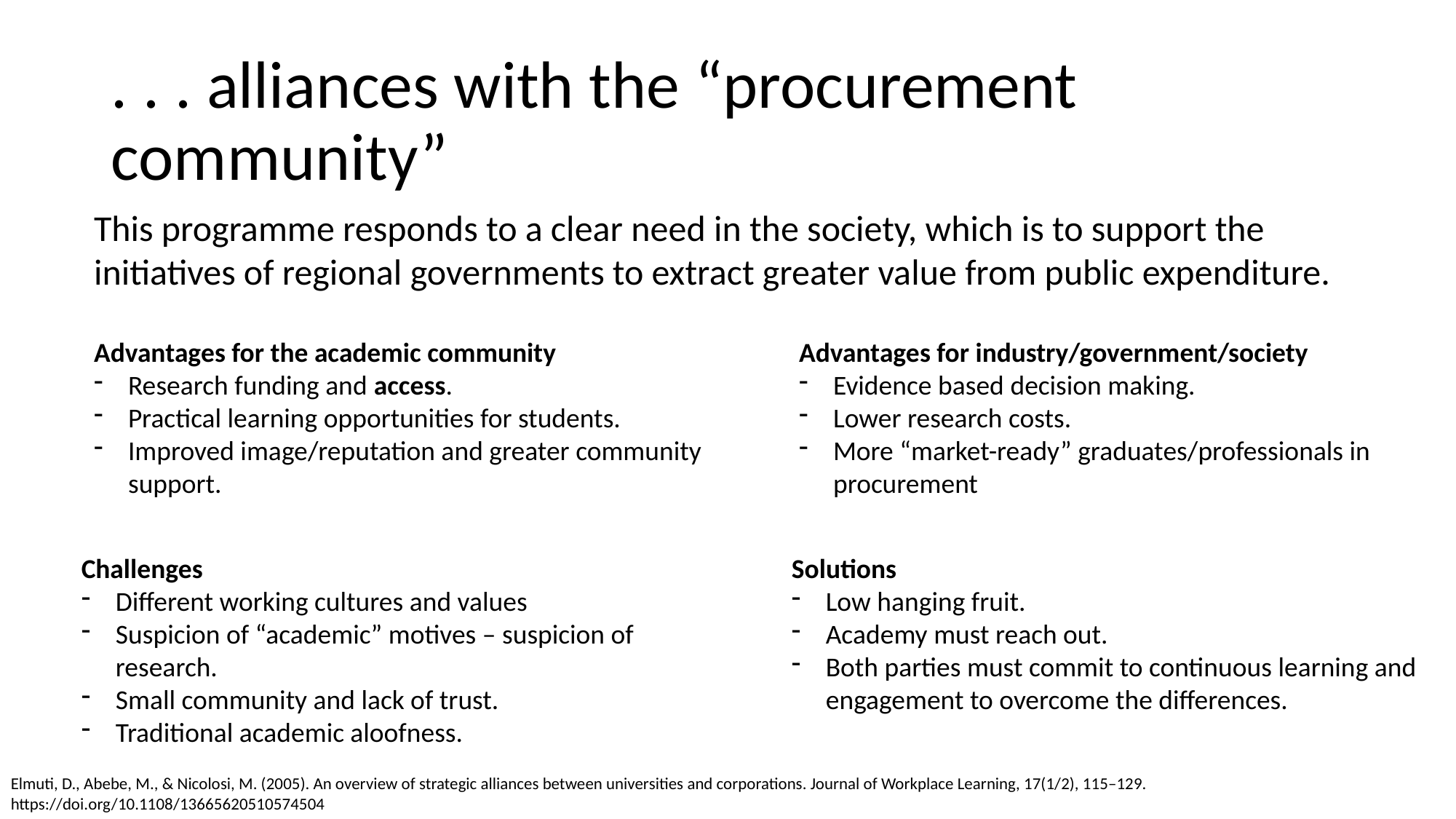

# . . . alliances with the “procurement community”
This programme responds to a clear need in the society, which is to support the initiatives of regional governments to extract greater value from public expenditure.
Advantages for industry/government/society
Evidence based decision making.
Lower research costs.
More “market-ready” graduates/professionals in procurement
Advantages for the academic community
Research funding and access.
Practical learning opportunities for students.
Improved image/reputation and greater community support.
Challenges
Different working cultures and values
Suspicion of “academic” motives – suspicion of research.
Small community and lack of trust.
Traditional academic aloofness.

Solutions
Low hanging fruit.
Academy must reach out.
Both parties must commit to continuous learning and engagement to overcome the differences.
Elmuti, D., Abebe, M., & Nicolosi, M. (2005). An overview of strategic alliances between universities and corporations. Journal of Workplace Learning, 17(1/2), 115–129. https://doi.org/10.1108/13665620510574504